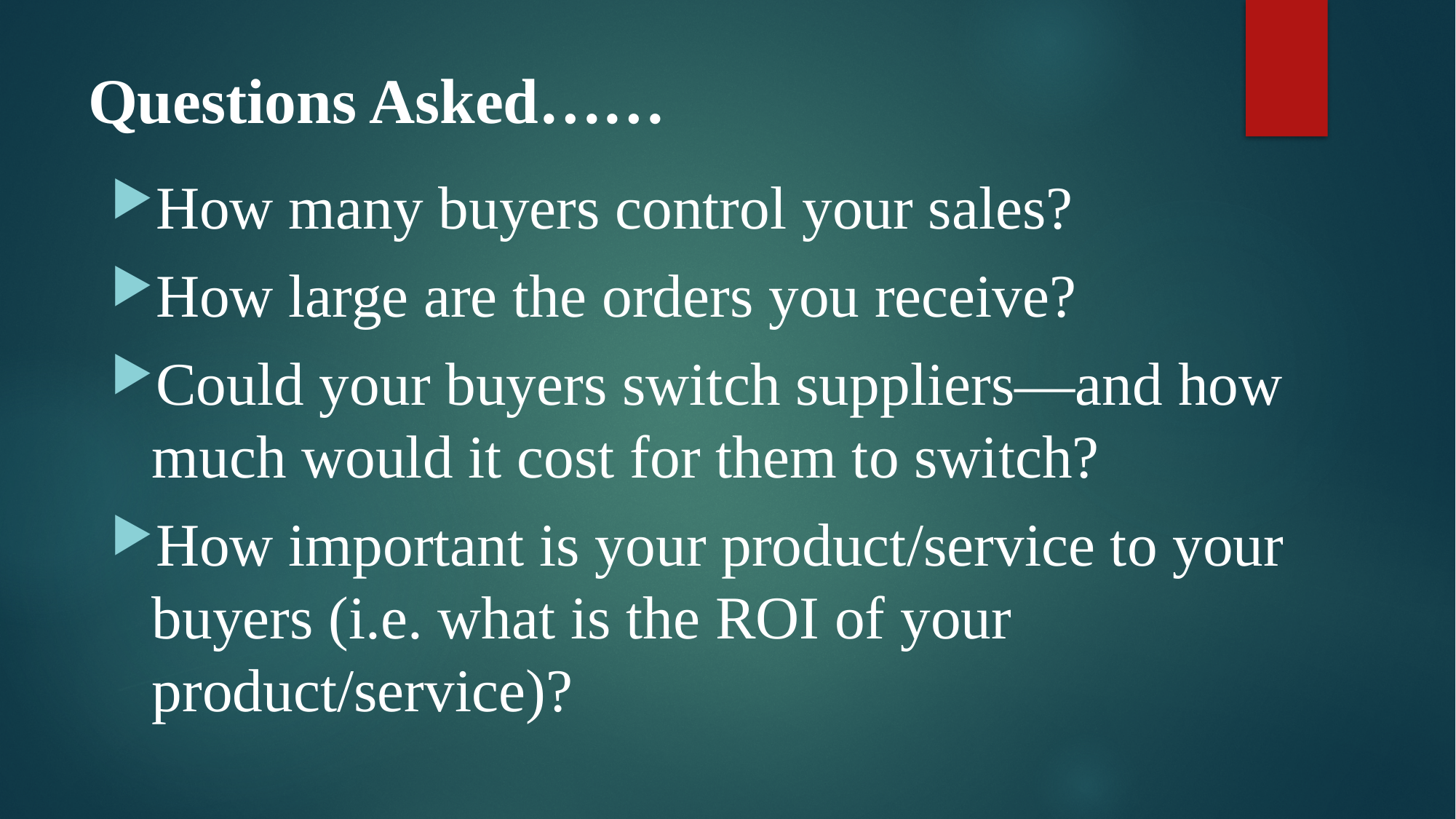

# Questions Asked……
How many buyers control your sales?
How large are the orders you receive?
Could your buyers switch suppliers—and how much would it cost for them to switch?
How important is your product/service to your buyers (i.e. what is the ROI of your product/service)?